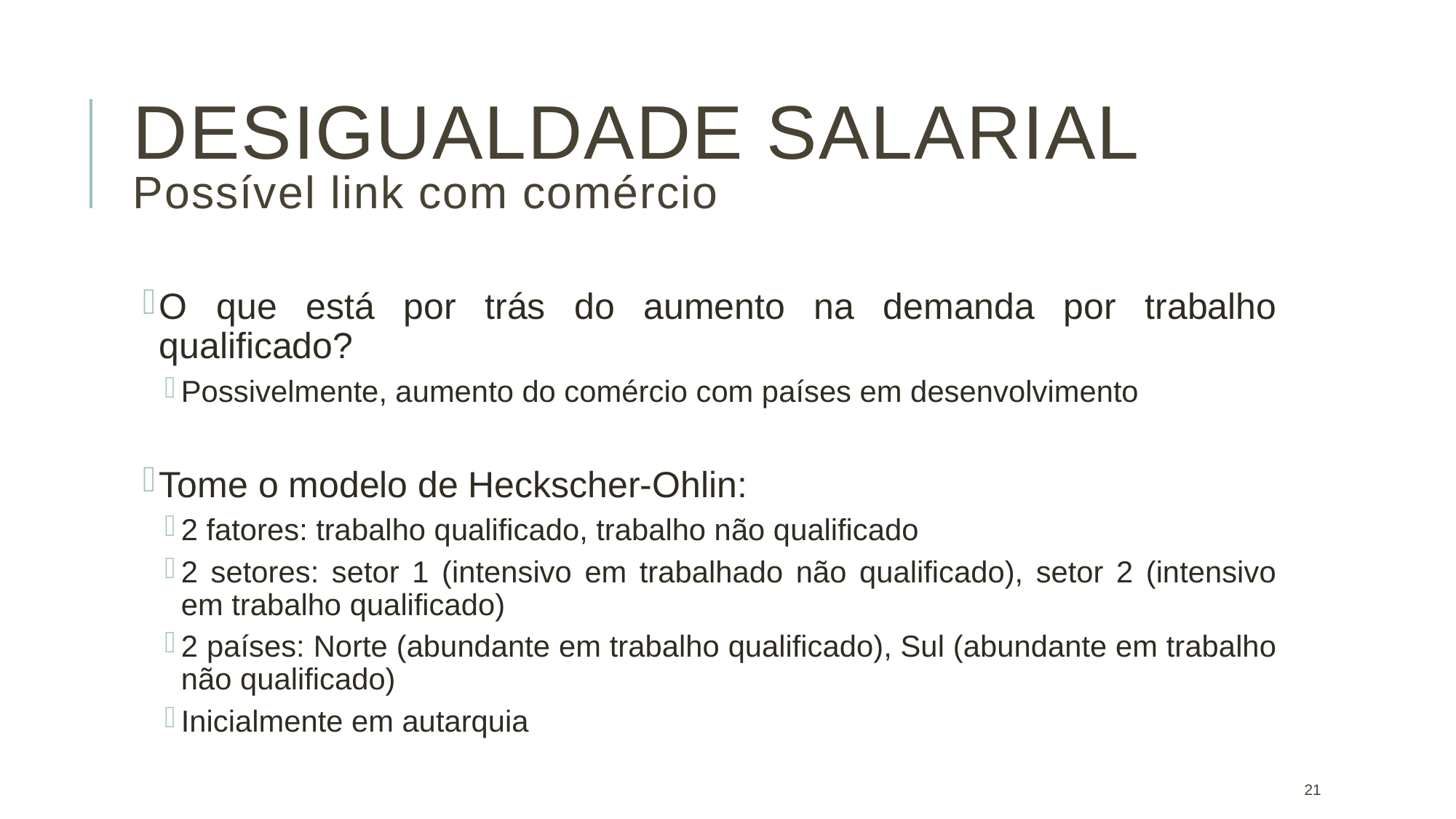

# DESIGUALDADE salarial Possível link com comércio
O que está por trás do aumento na demanda por trabalho qualificado?
Possivelmente, aumento do comércio com países em desenvolvimento

Tome o modelo de Heckscher-Ohlin:
2 fatores: trabalho qualificado, trabalho não qualificado
2 setores: setor 1 (intensivo em trabalhado não qualificado), setor 2 (intensivo em trabalho qualificado)
2 países: Norte (abundante em trabalho qualificado), Sul (abundante em trabalho não qualificado)
Inicialmente em autarquia
21